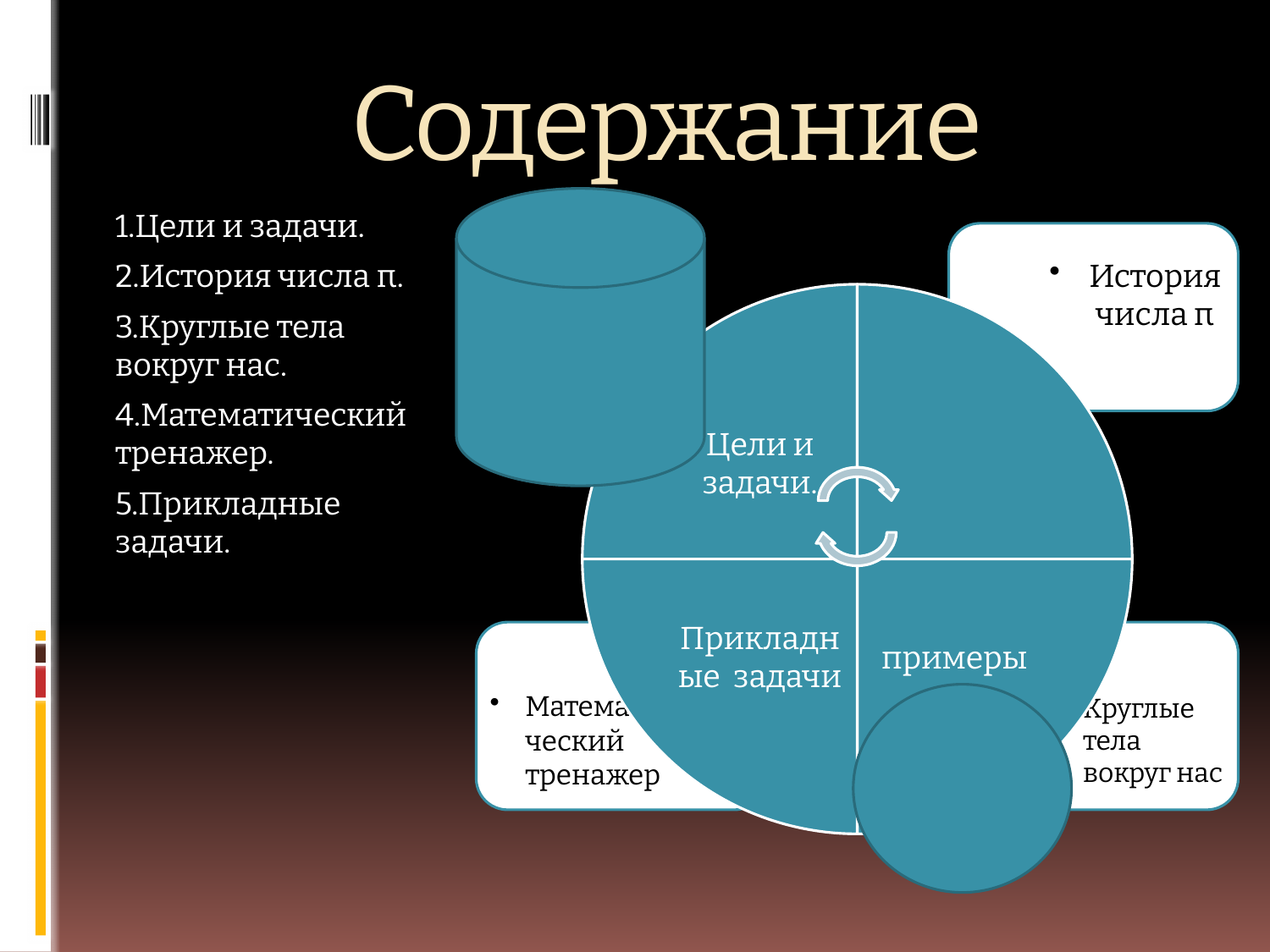

# Содержание

1.Цели и задачи.
2.История числа π.
3.Круглые тела вокруг нас.
4.Математический тренажер.
5.Прикладные задачи.
Цели и задачи.
История  числа π
примеры
Круглые тела вокруг нас
Прикладные  задачи
Математический  тренажер